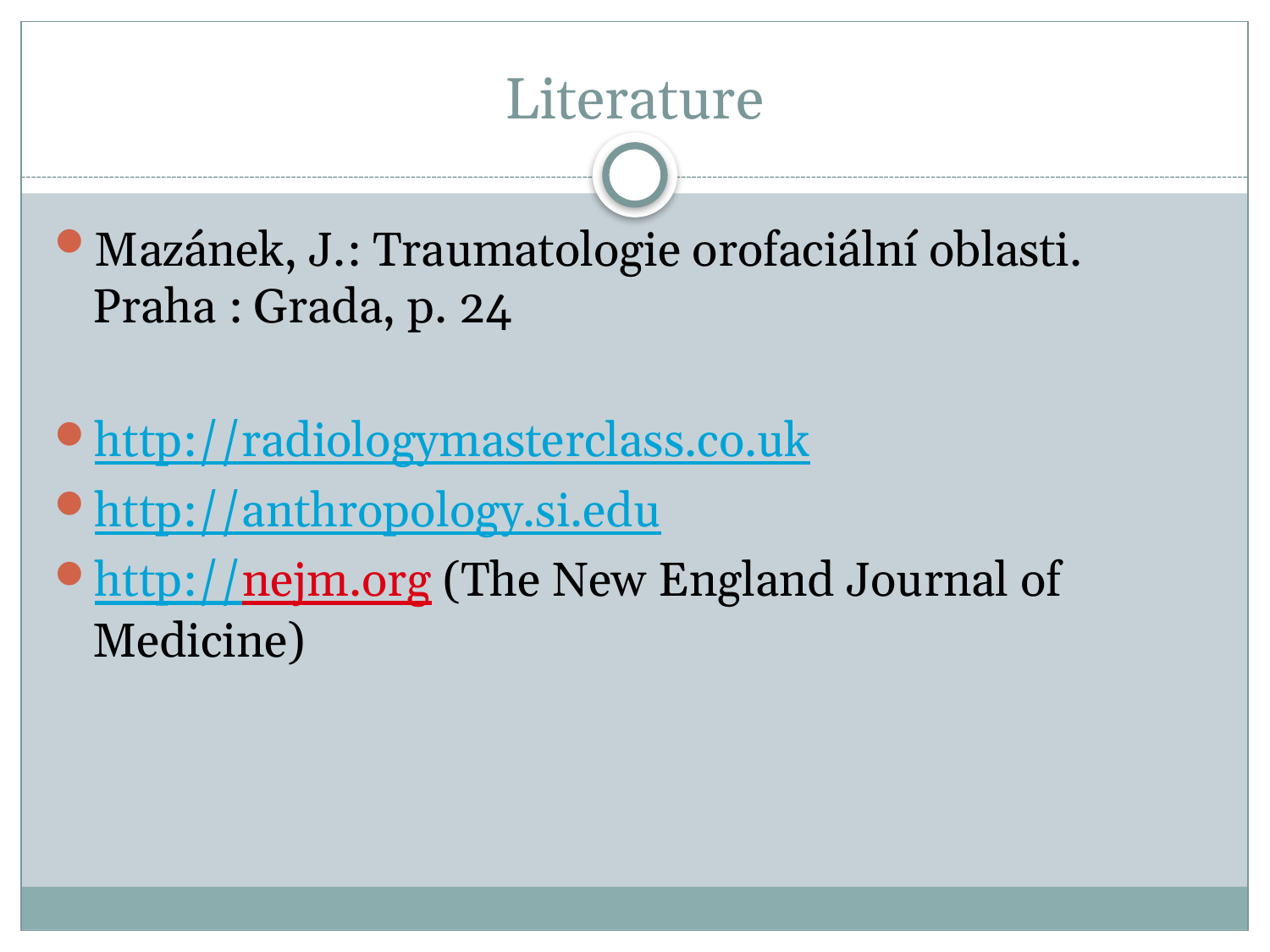

# Literature
Mazánek, J.: Traumatologie orofaciální oblasti. Praha : Grada, p. 24

http://radiologymasterclass.co.uk
http://anthropology.si.edu
http://nejm.org (The New England Journal of Medicine)